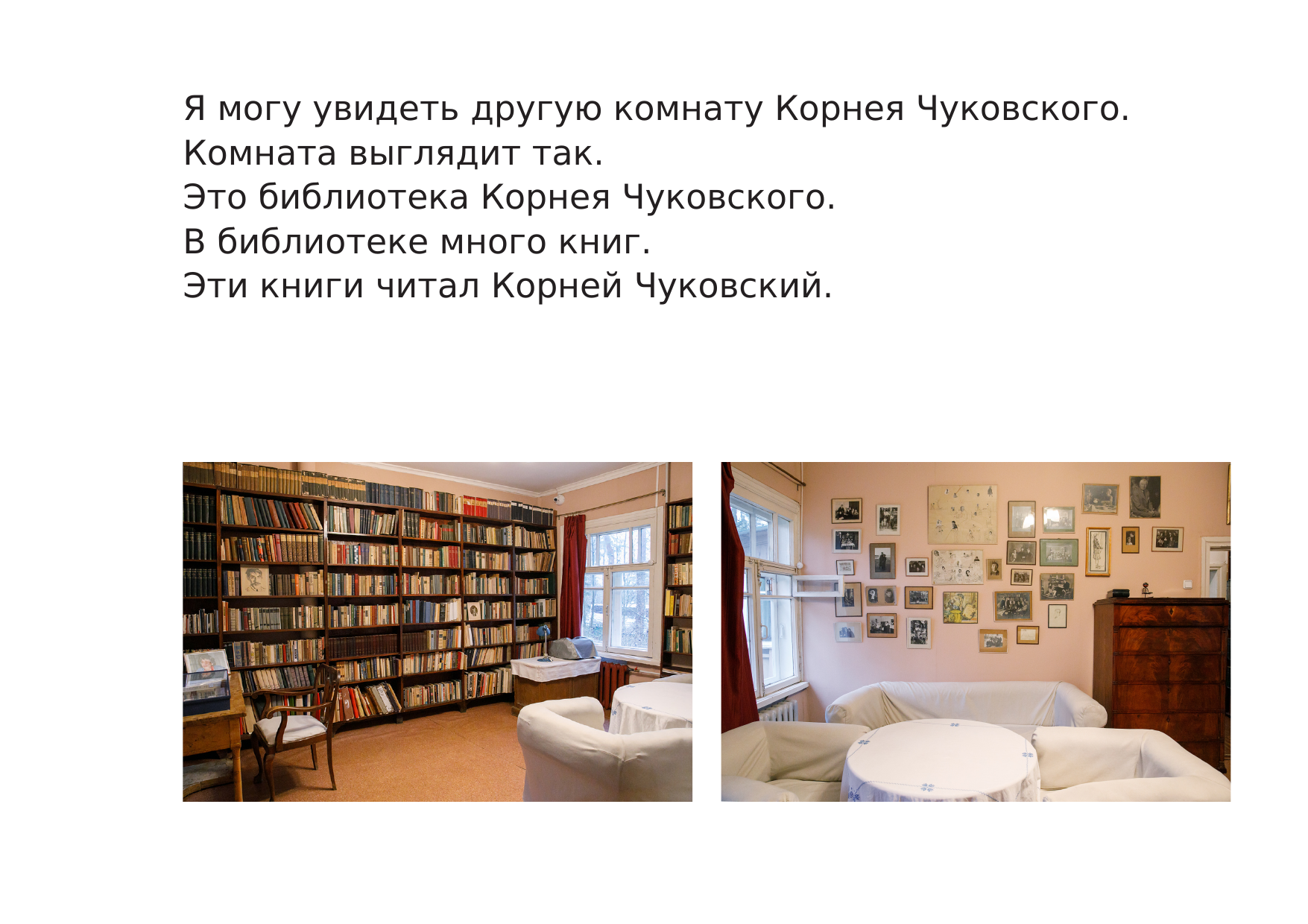

Я могу увидеть другую комнату Корнея Чуковского.
Комната выглядит так.
Это библиотека Корнея Чуковского.
В библиотеке много книг.
Эти книги читал Корней Чуковский.